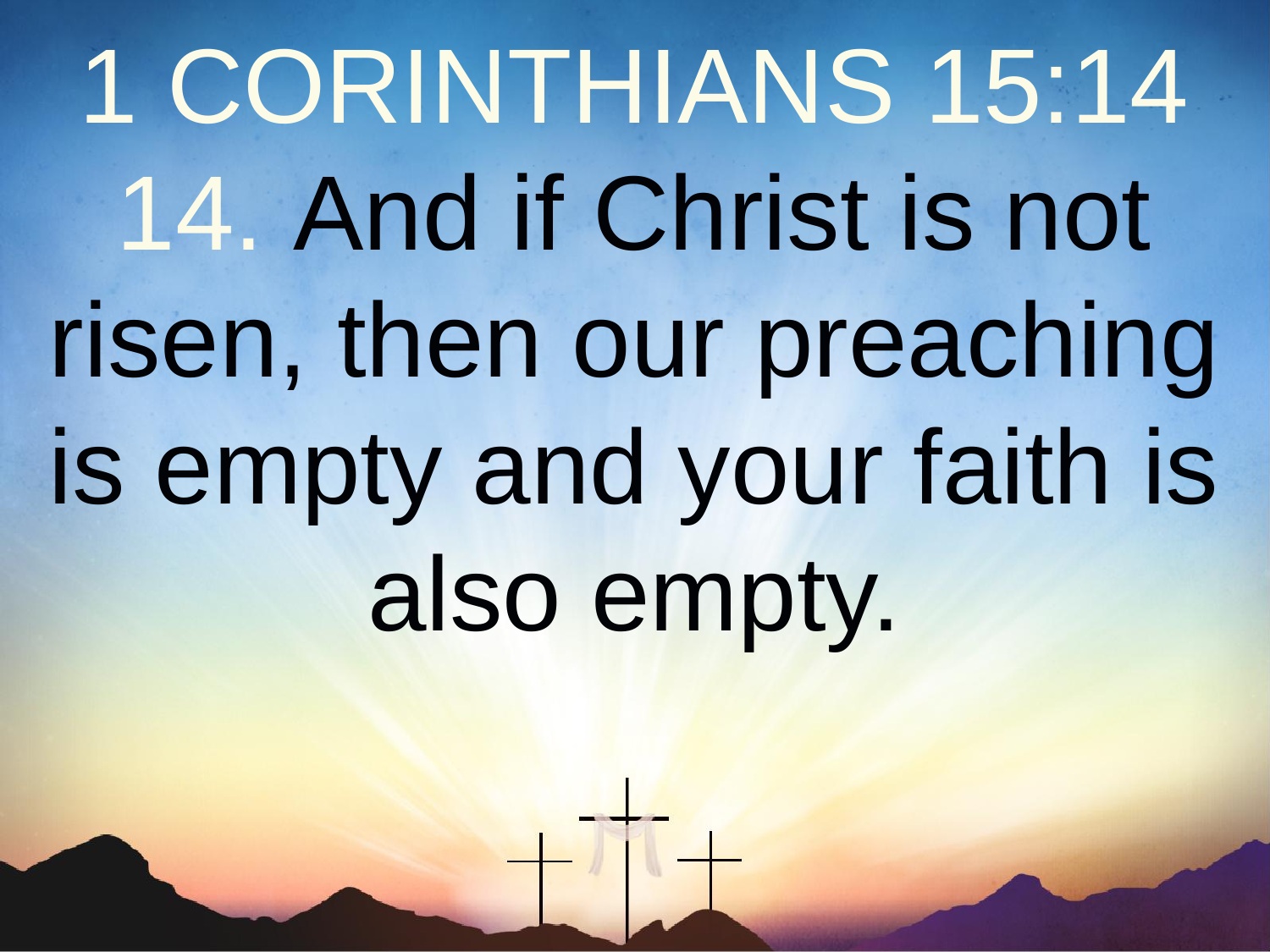

1 CORINTHIANS 15:14
14. And if Christ is not risen, then our preaching is empty and your faith is also empty.